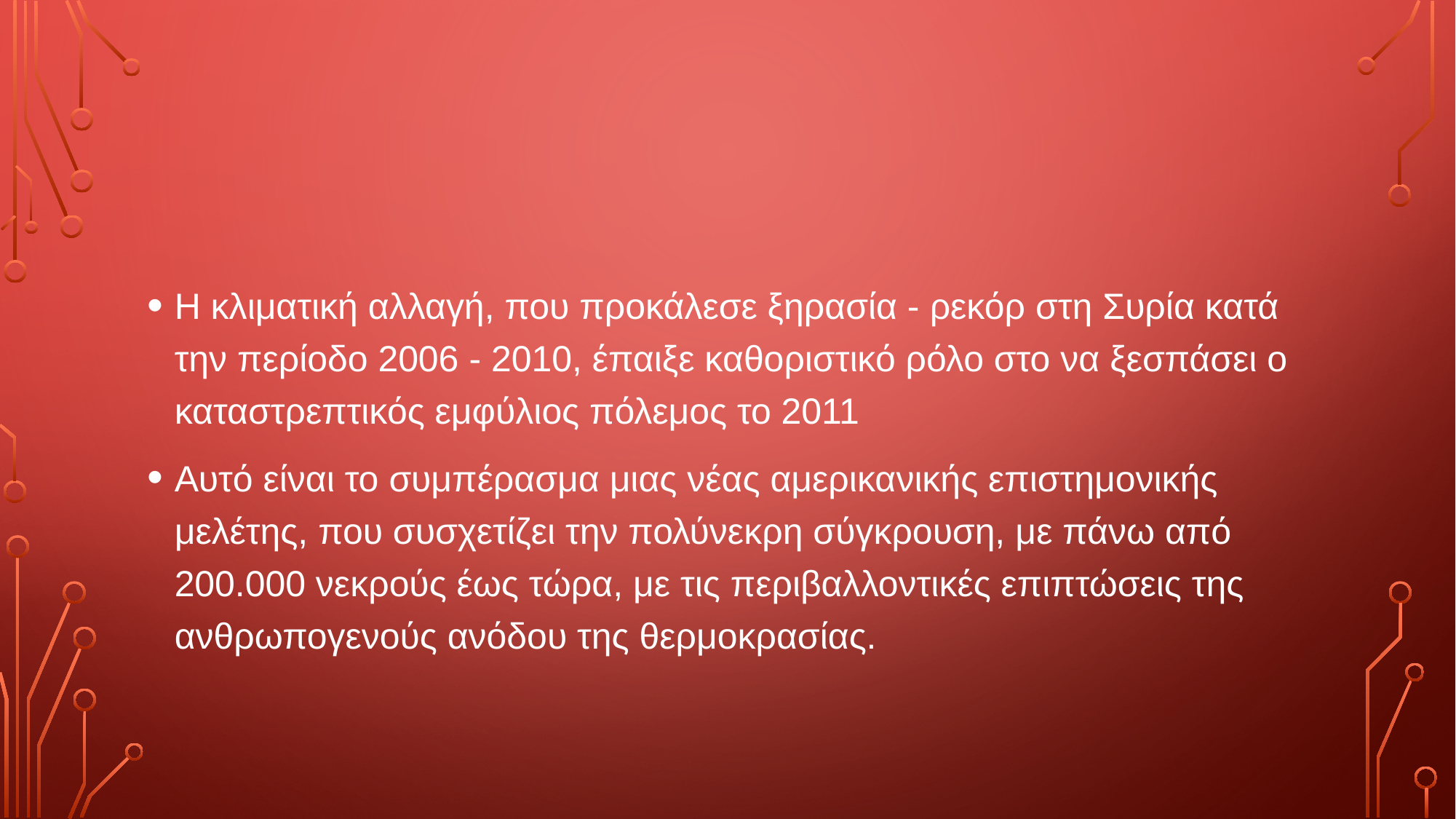

#
Η κλιματική αλλαγή, που προκάλεσε ξηρασία - ρεκόρ στη Συρία κατά την περίοδο 2006 - 2010, έπαιξε καθοριστικό ρόλο στο να ξεσπάσει ο καταστρεπτικός εμφύλιος πόλεμος το 2011
Αυτό είναι το συμπέρασμα μιας νέας αμερικανικής επιστημονικής μελέτης, που συσχετίζει την πολύνεκρη σύγκρουση, με πάνω από 200.000 νεκρούς έως τώρα, με τις περιβαλλοντικές επιπτώσεις της ανθρωπογενούς ανόδου της θερμοκρασίας.